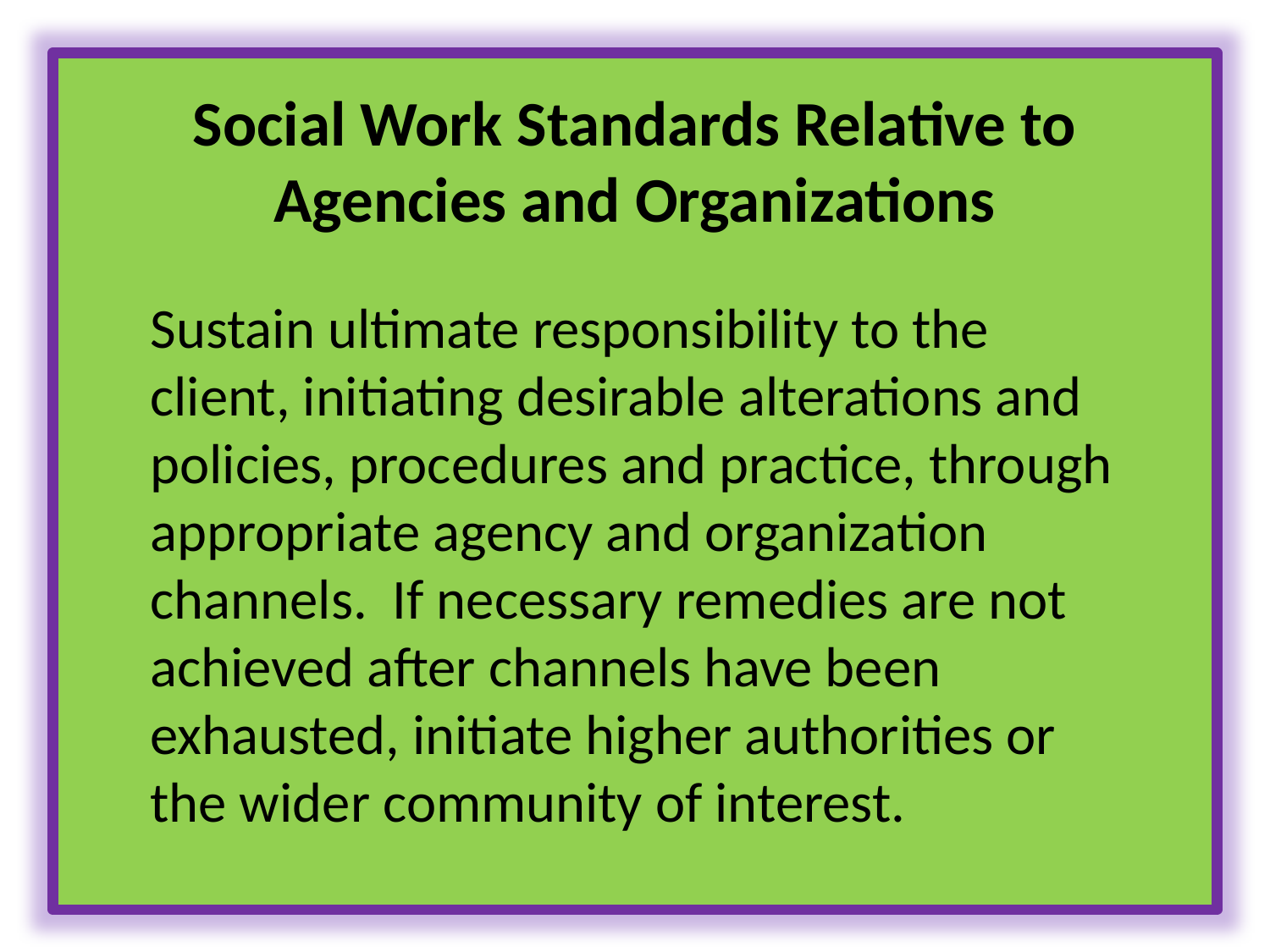

# Social Work Standards Relative to Agencies and Organizations
Sustain ultimate responsibility to the client, initiating desirable alterations and policies, procedures and practice, through appropriate agency and organization channels.  If necessary remedies are not achieved after channels have been exhausted, initiate higher authorities or the wider community of interest.